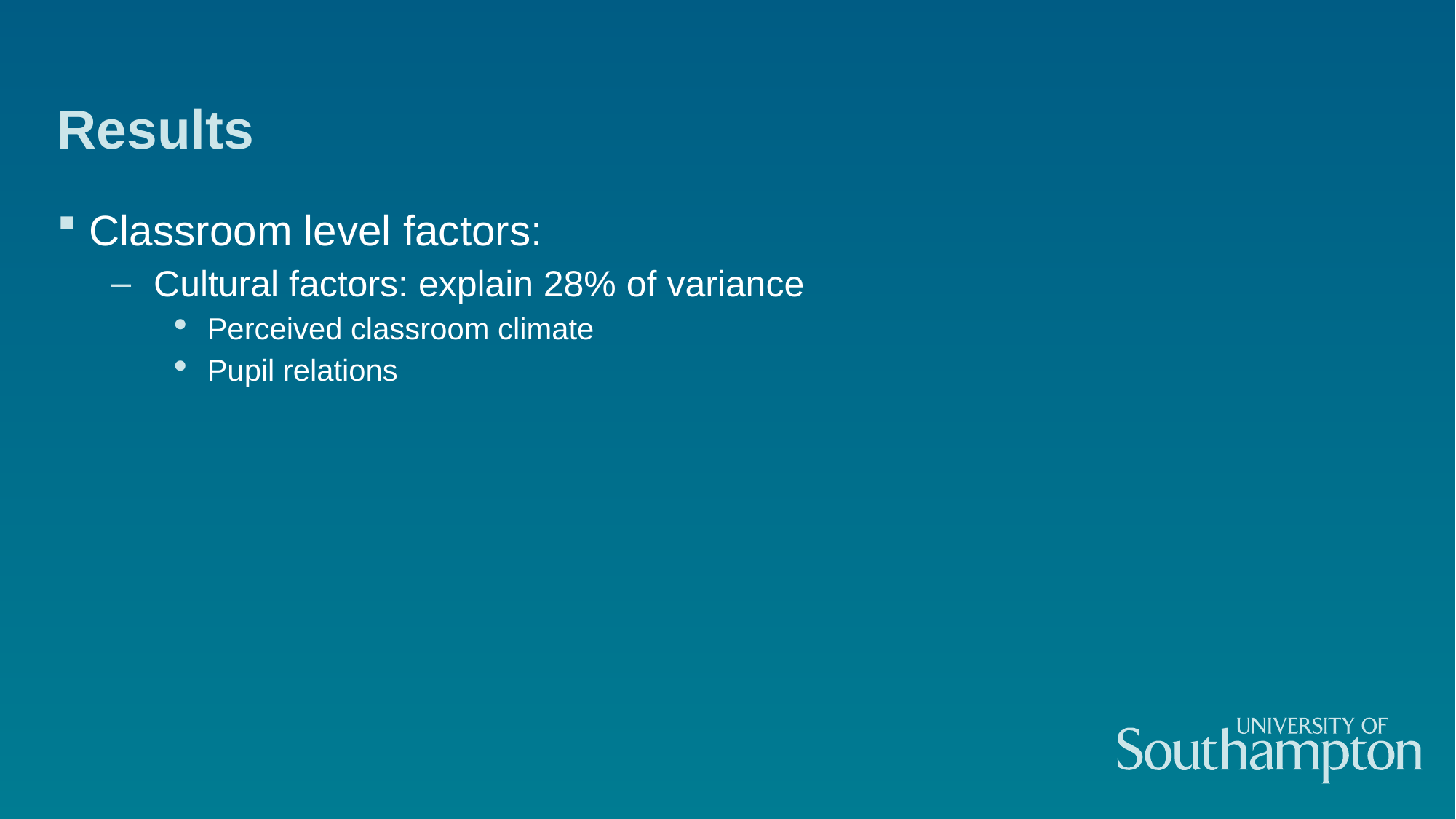

# Results
Classroom level factors:
Cultural factors: explain 28% of variance
Perceived classroom climate
Pupil relations